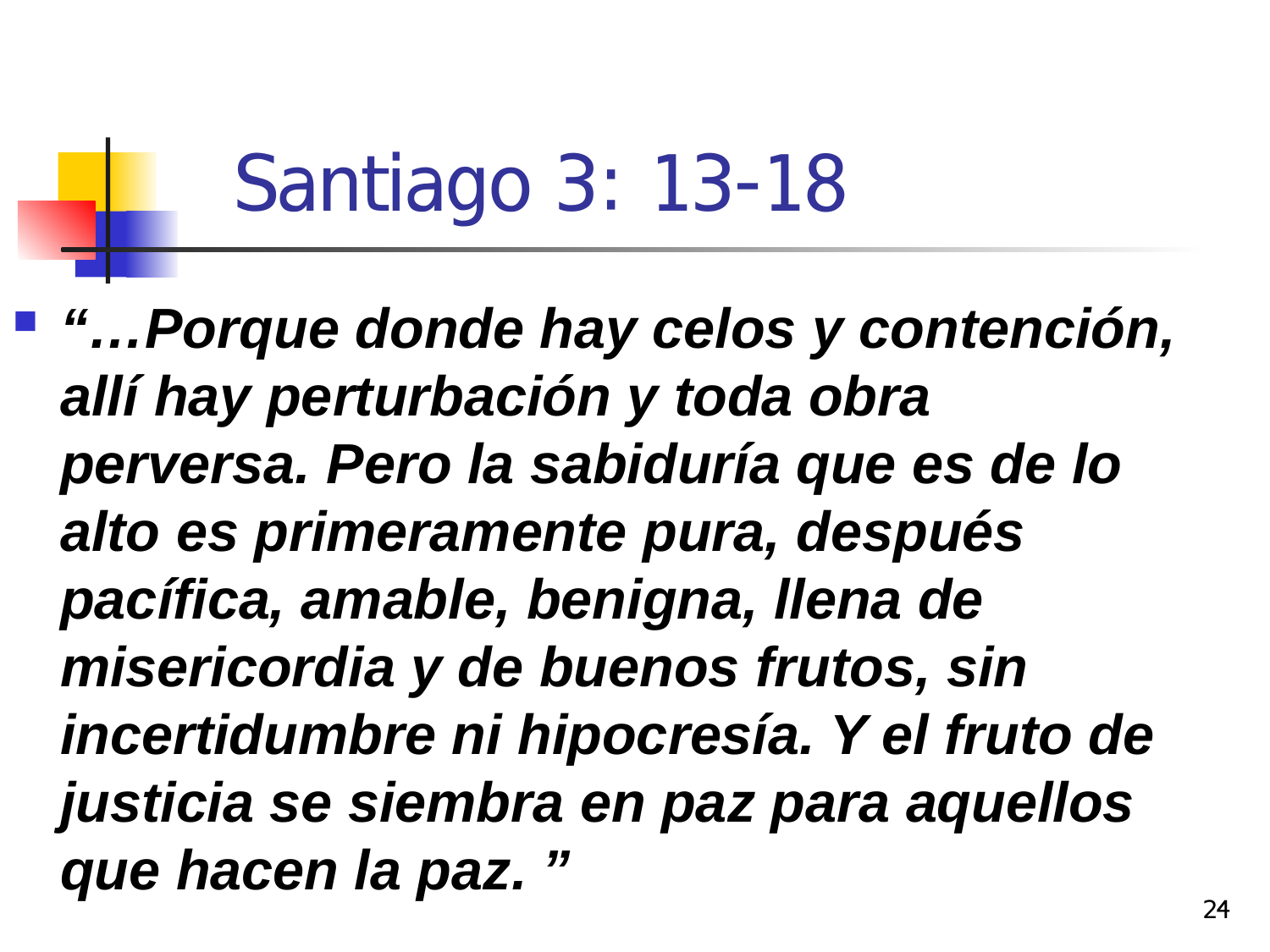

# Santiago 3: 13-18
“…Porque donde hay celos y contención, allí hay perturbación y toda obra perversa. Pero la sabiduría que es de lo alto es primeramente pura, después pacífica, amable, benigna, llena de misericordia y de buenos frutos, sin incertidumbre ni hipocresía. Y el fruto de justicia se siembra en paz para aquellos que hacen la paz. ”
24